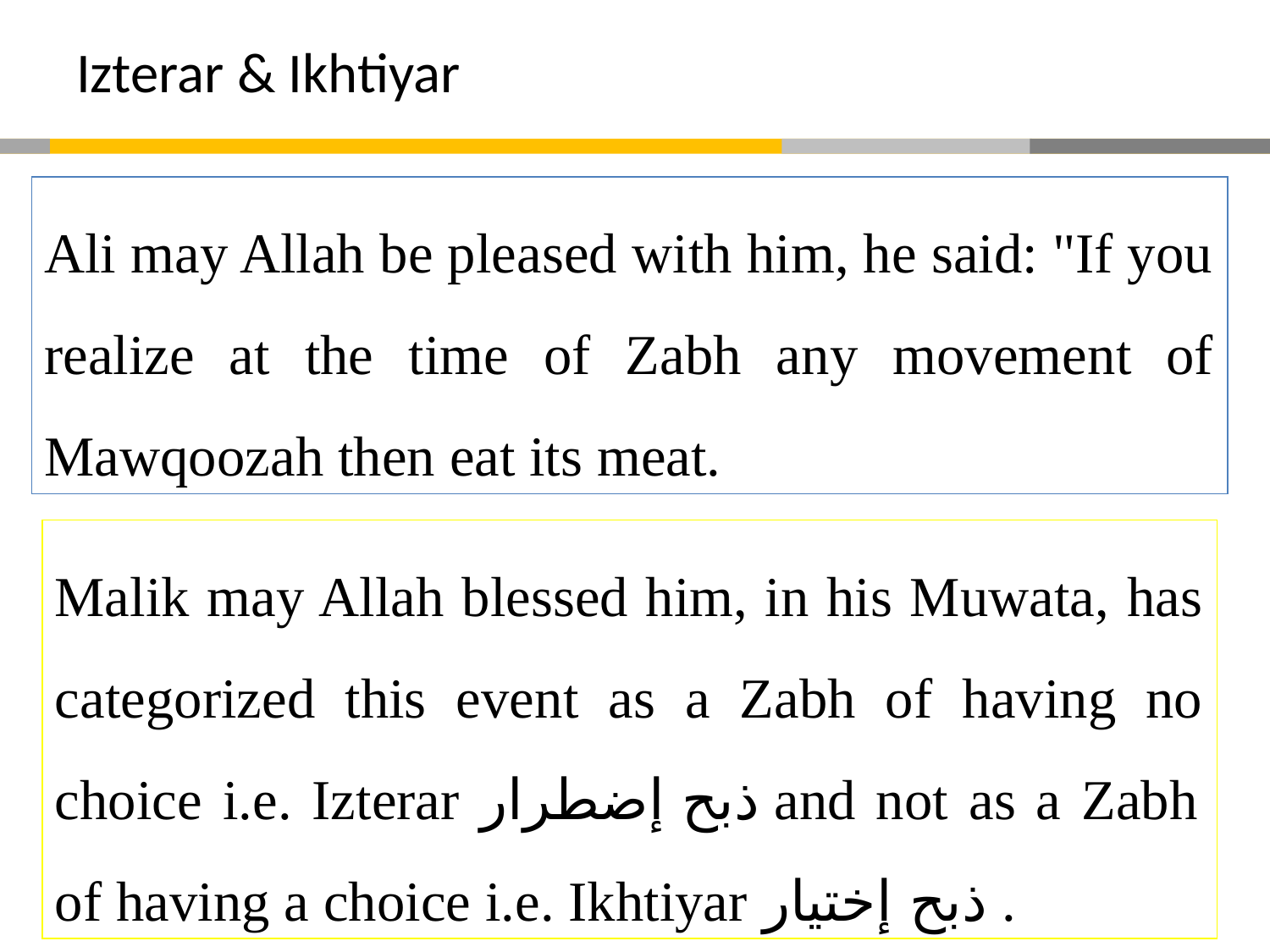

# Izterar & Ikhtiyar

Ali may Allah be pleased with him, he said: "If you realize at the time of Zabh any movement of Mawqoozah then eat its meat.
Malik may Allah blessed him, in his Muwata, has categorized this event as a Zabh of having no choice i.e. Izterar ذبح إضطرار and not as a Zabh of having a choice i.e. Ikhtiyar ذبح إختيار .